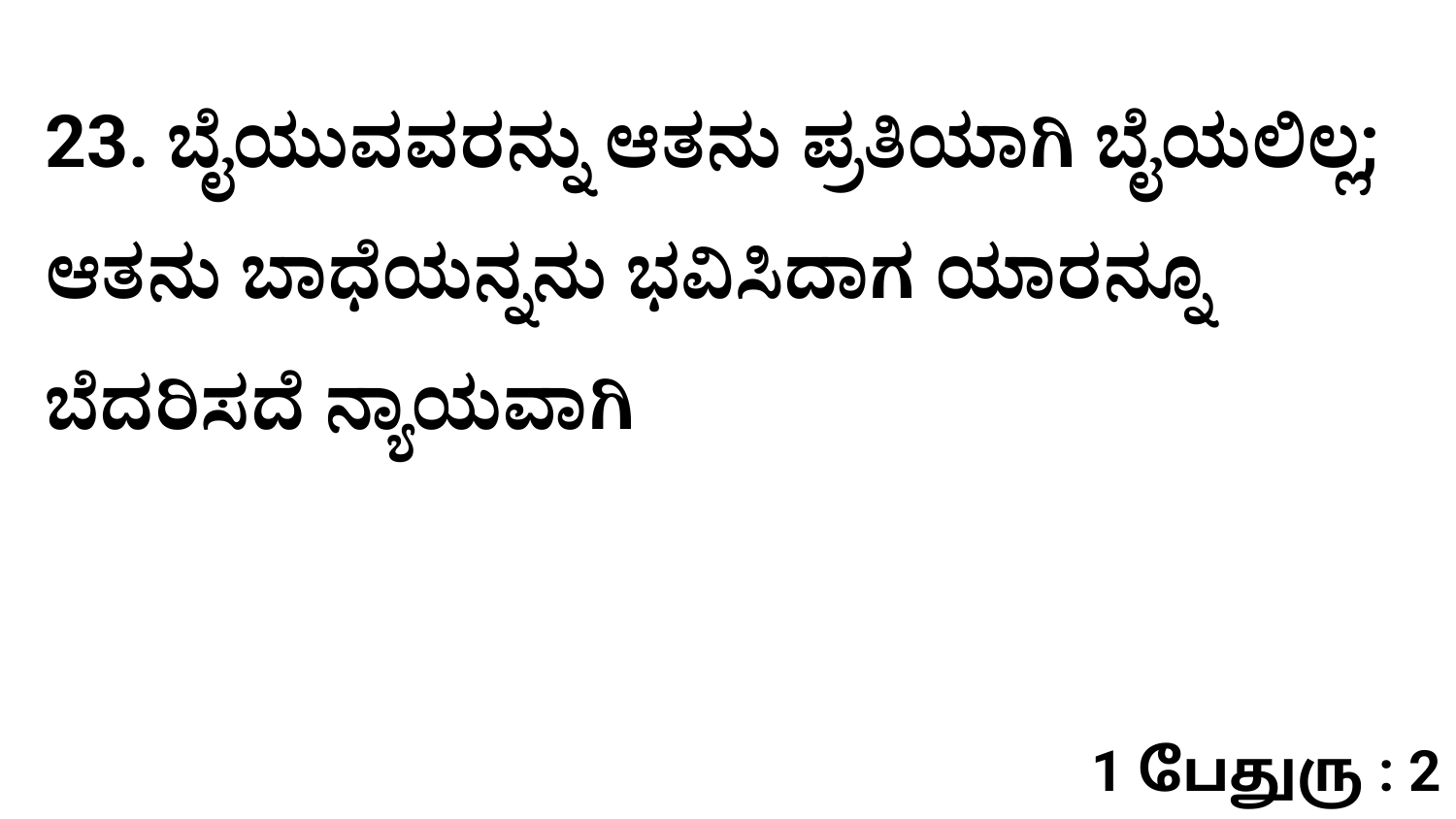

23. ಬೈಯುವವರನ್ನು ಆತನು ಪ್ರತಿಯಾಗಿ ಬೈಯಲಿಲ್ಲ; ಆತನು ಬಾಧೆಯನ್ನನು ಭವಿಸಿದಾಗ ಯಾರನ್ನೂ ಬೆದರಿಸದೆ ನ್ಯಾಯವಾಗಿ
1 பேதுரு : 2